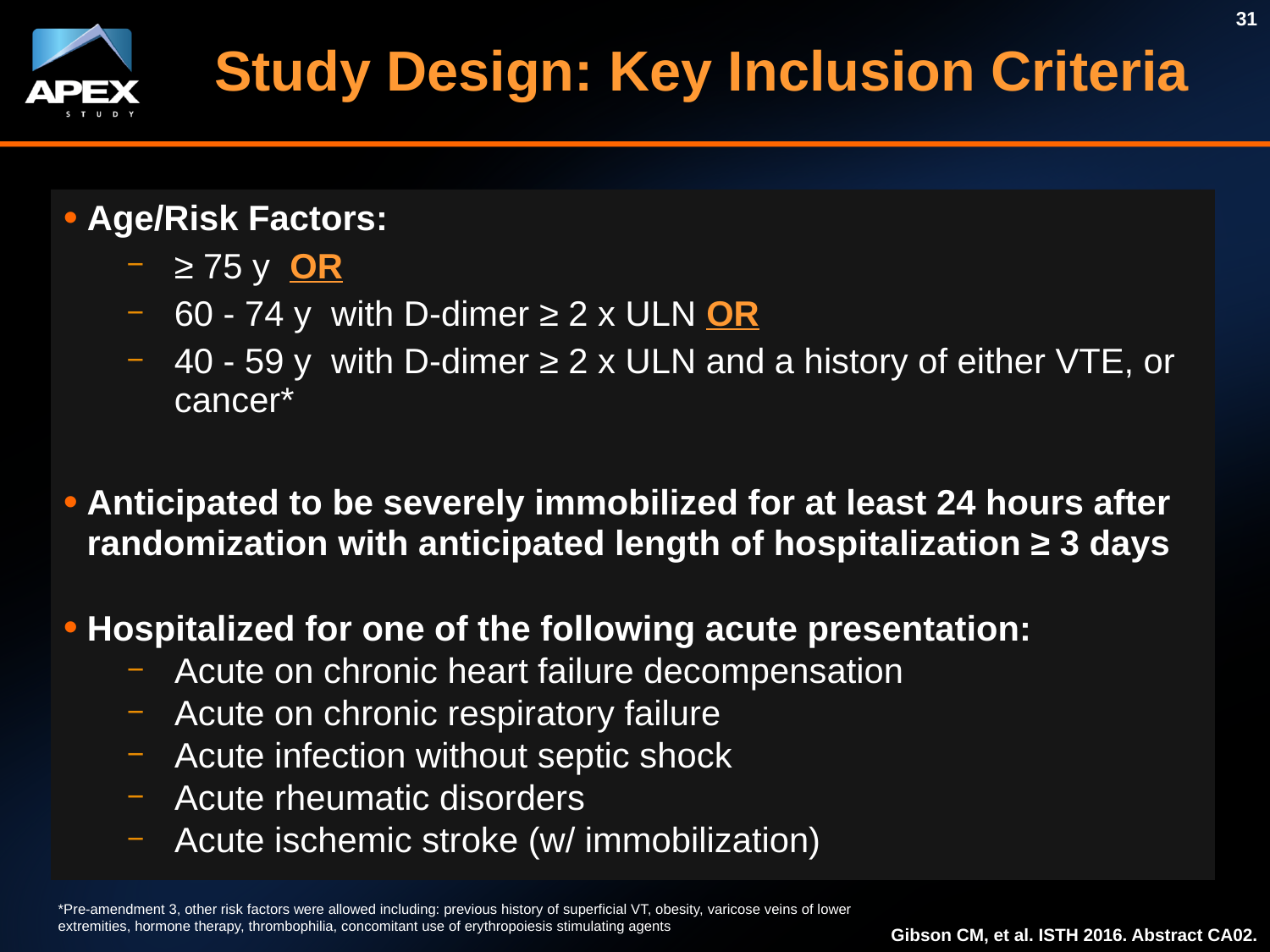

31
Study Design: Key Inclusion Criteria
Age/Risk Factors:
≥ 75 y  OR
60 - 74 y  with D-dimer ≥ 2 x ULN OR
40 - 59 y  with D-dimer ≥ 2 x ULN and a history of either VTE, or cancer*

Anticipated to be severely immobilized for at least 24 hours after randomization with anticipated length of hospitalization ≥ 3 days

Hospitalized for one of the following acute presentation:
Acute on chronic heart failure decompensation
Acute on chronic respiratory failure
Acute infection without septic shock
Acute rheumatic disorders
Acute ischemic stroke (w/ immobilization)
*Pre-amendment 3, other risk factors were allowed including: previous history of superficial VT, obesity, varicose veins of lower extremities, hormone therapy, thrombophilia, concomitant use of erythropoiesis stimulating agents
Gibson CM, et al. ISTH 2016. Abstract CA02.